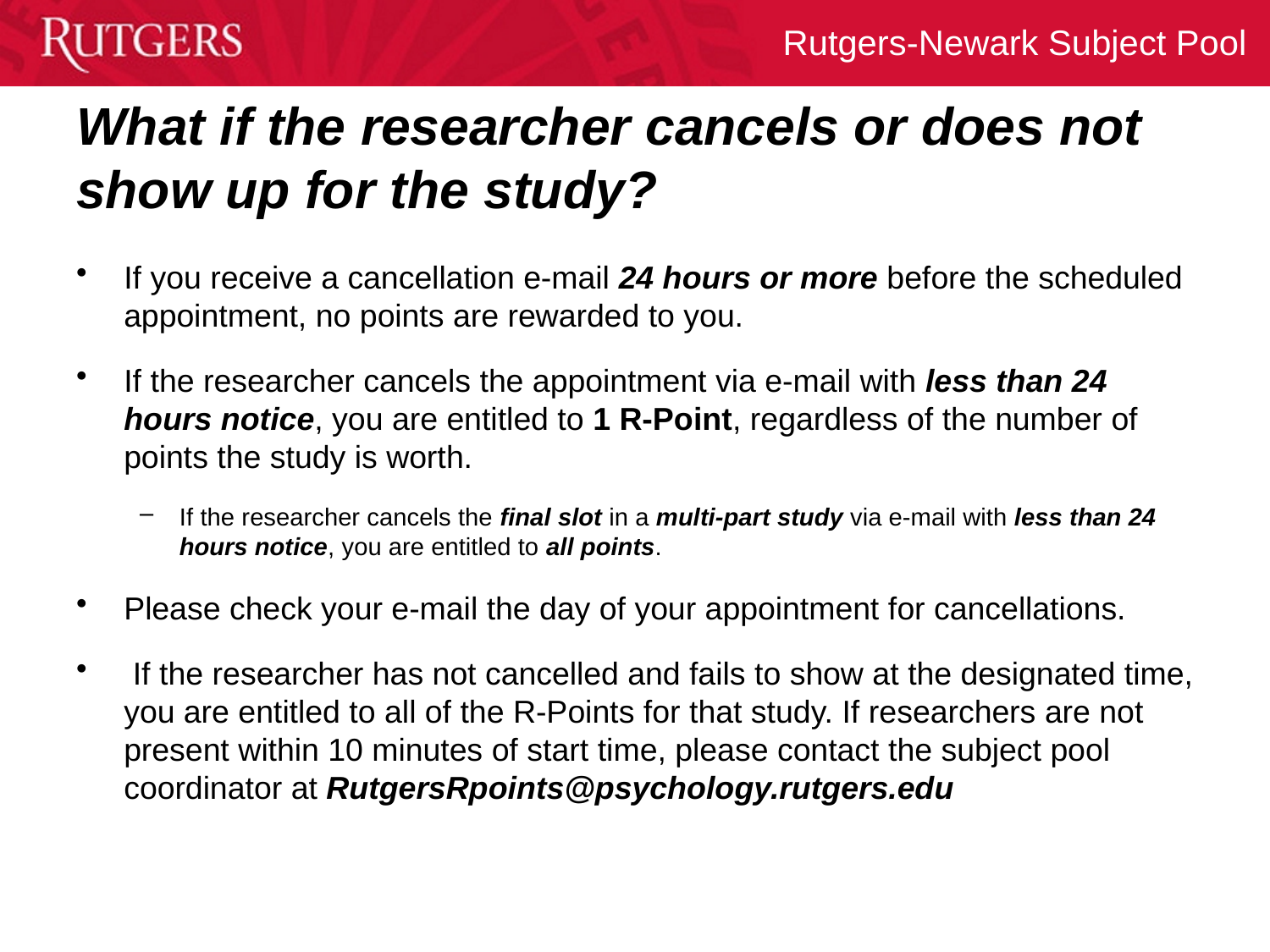

# What if the researcher cancels or does not show up for the study?
If you receive a cancellation e-mail 24 hours or more before the scheduled appointment, no points are rewarded to you.
If the researcher cancels the appointment via e-mail with less than 24 hours notice, you are entitled to 1 R-Point, regardless of the number of points the study is worth.
If the researcher cancels the final slot in a multi-part study via e-mail with less than 24 hours notice, you are entitled to all points.
Please check your e-mail the day of your appointment for cancellations.
 If the researcher has not cancelled and fails to show at the designated time, you are entitled to all of the R-Points for that study. If researchers are not present within 10 minutes of start time, please contact the subject pool coordinator at RutgersRpoints@psychology.rutgers.edu